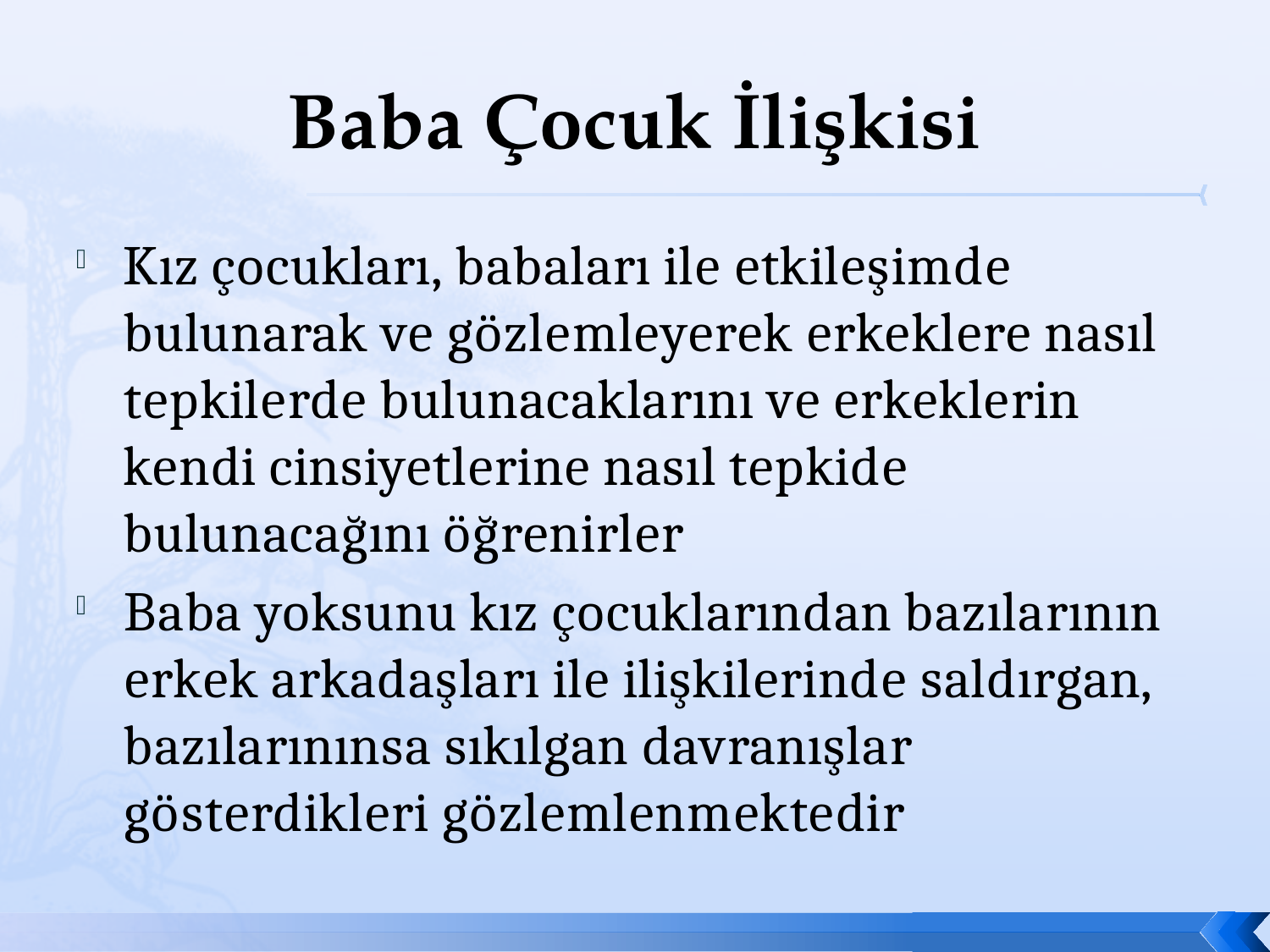

# Baba Çocuk İlişkisi
Kız çocukları, babaları ile etkileşimde bulunarak ve gözlemleyerek erkeklere nasıl tepkilerde bulunacaklarını ve erkeklerin kendi cinsiyetlerine nasıl tepkide bulunacağını öğrenirler
Baba yoksunu kız çocuklarından bazılarının erkek arkadaşları ile ilişkilerinde saldırgan, bazılarınınsa sıkılgan davranışlar gösterdikleri gözlemlenmektedir